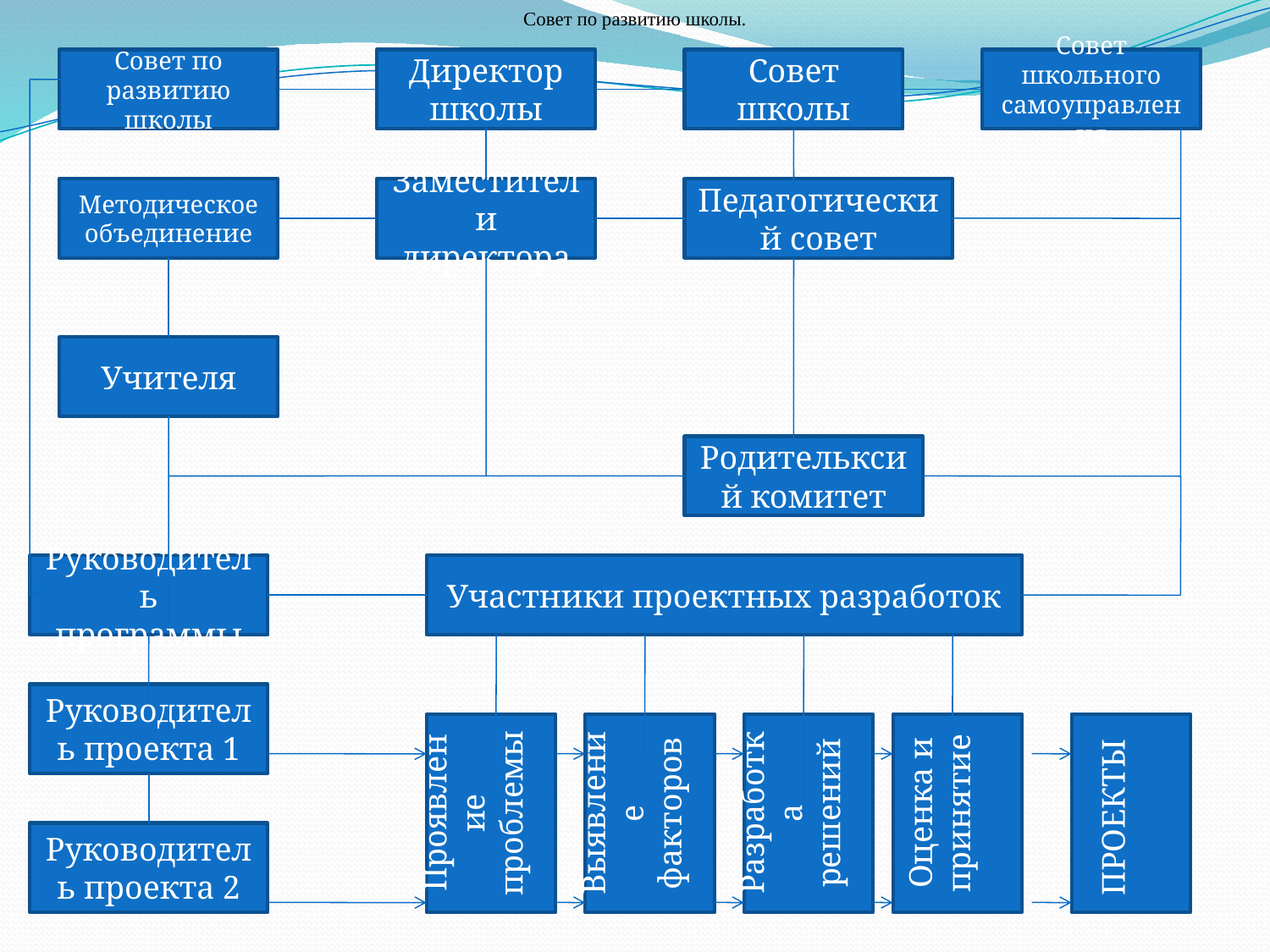

Совет по развитию школы.

Совет по развитию школы
Директор школы
Совет школы
Совет школьного самоуправления
Методическое объединение
Заместители директора
Педагогический совет
Учителя
Родительксий комитет
Руководитель программы
Участники проектных разработок
Руководитель проекта 1
Проявление проблемы

Выявление факторов

Разработка решений

Оценка и принятие

ПРОЕКТЫ

Руководитель проекта 2